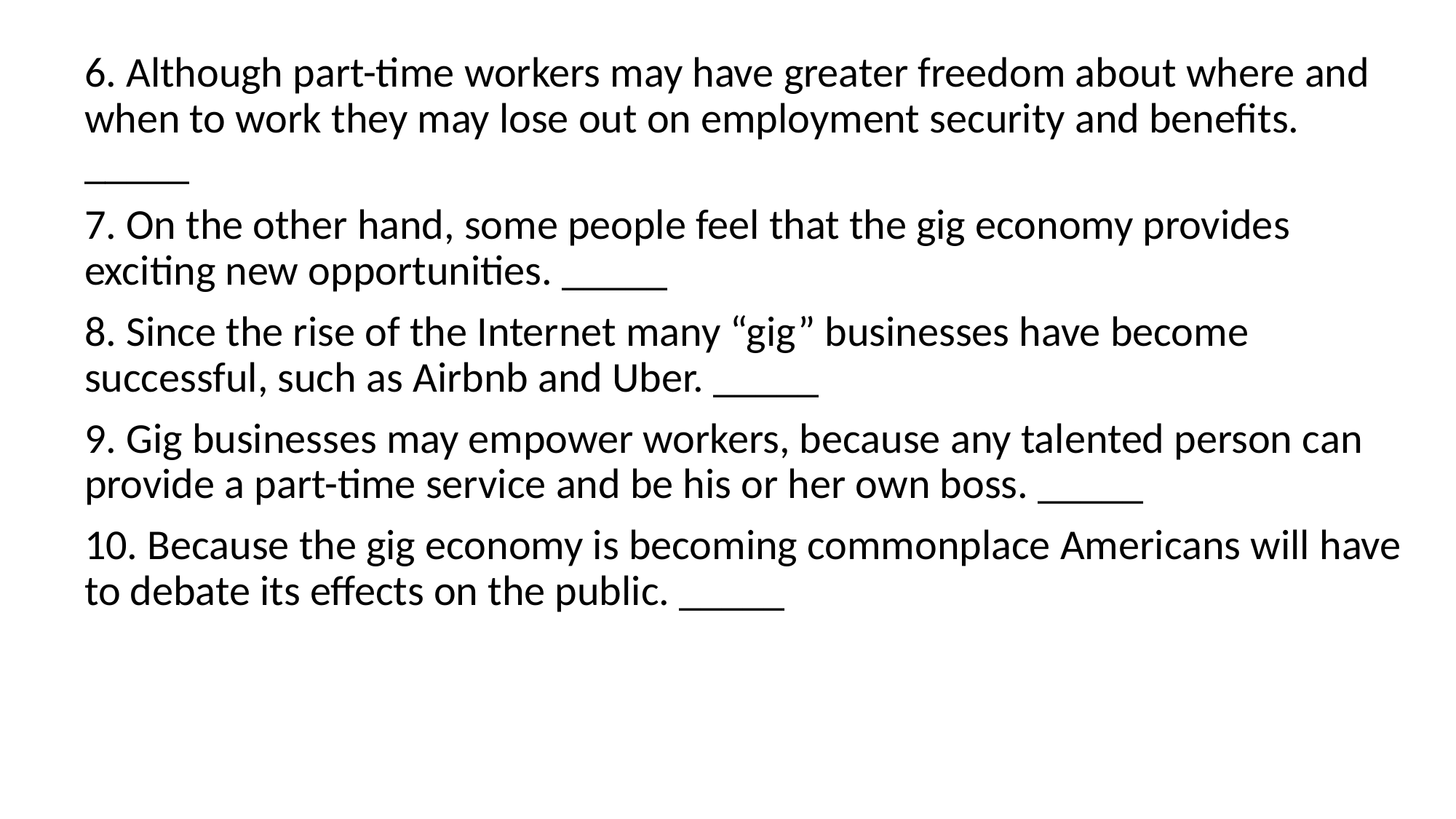

6. Although part-time workers may have greater freedom about where and when to work they may lose out on employment security and benefits. _____
7. On the other hand, some people feel that the gig economy provides exciting new opportunities. _____
8. Since the rise of the Internet many “gig” businesses have become successful, such as Airbnb and Uber. _____
9. Gig businesses may empower workers, because any talented person can provide a part-time service and be his or her own boss. _____
10. Because the gig economy is becoming commonplace Americans will have to debate its effects on the public. _____